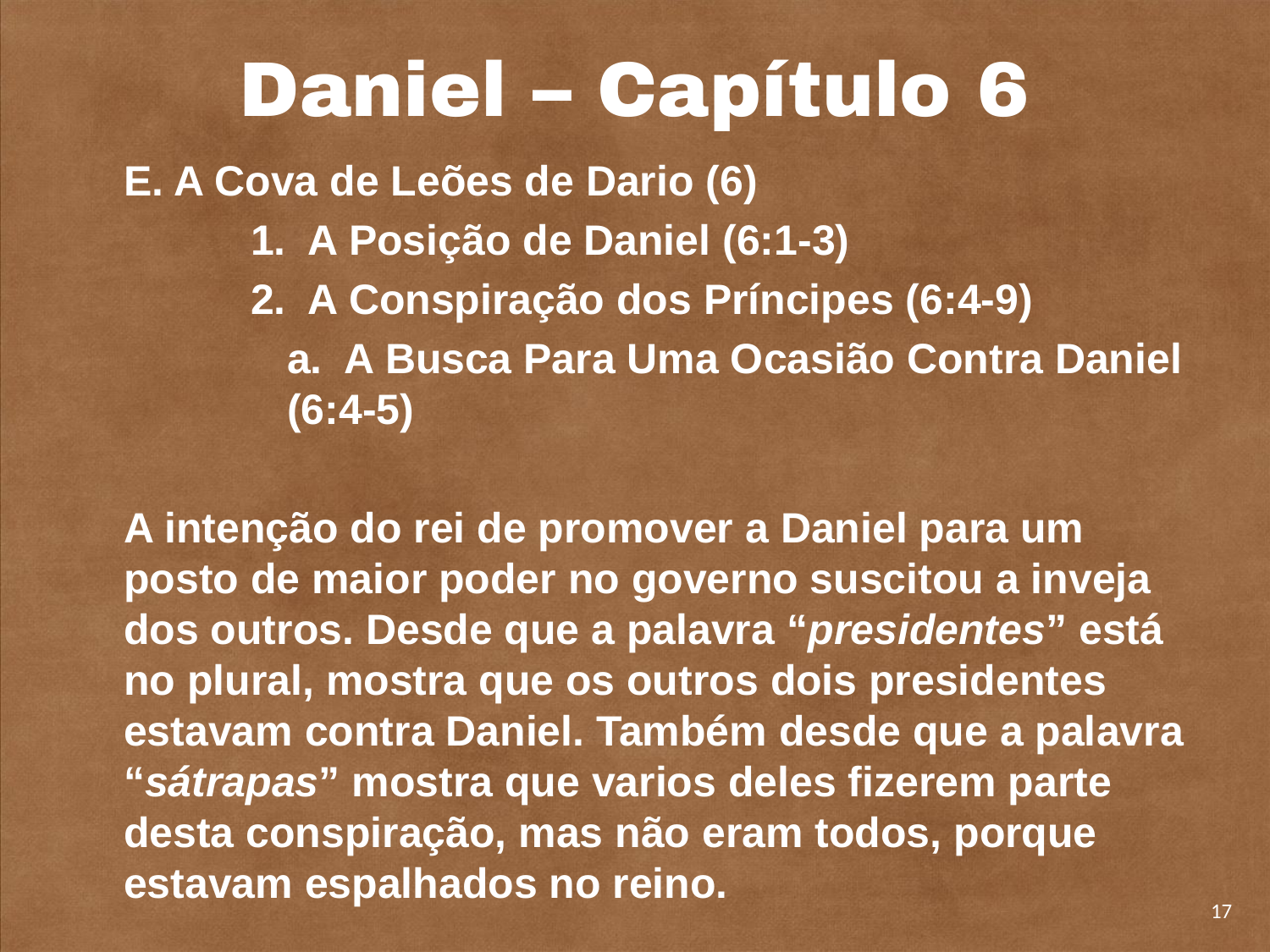

# Daniel – Capítulo 6
	E. A Cova de Leões de Dario (6)
		1.  A Posição de Daniel (6:1-3)
		2.  A Conspiração dos Príncipes (6:4-9)
	a.  A Busca Para Uma Ocasião Contra Daniel (6:4-5)

	A intenção do rei de promover a Daniel para um posto de maior poder no governo suscitou a inveja dos outros. Desde que a palavra “presidentes” está no plural, mostra que os outros dois presidentes estavam contra Daniel. Também desde que a palavra “sátrapas” mostra que varios deles fizerem parte desta conspiração, mas não eram todos, porque estavam espalhados no reino.
17